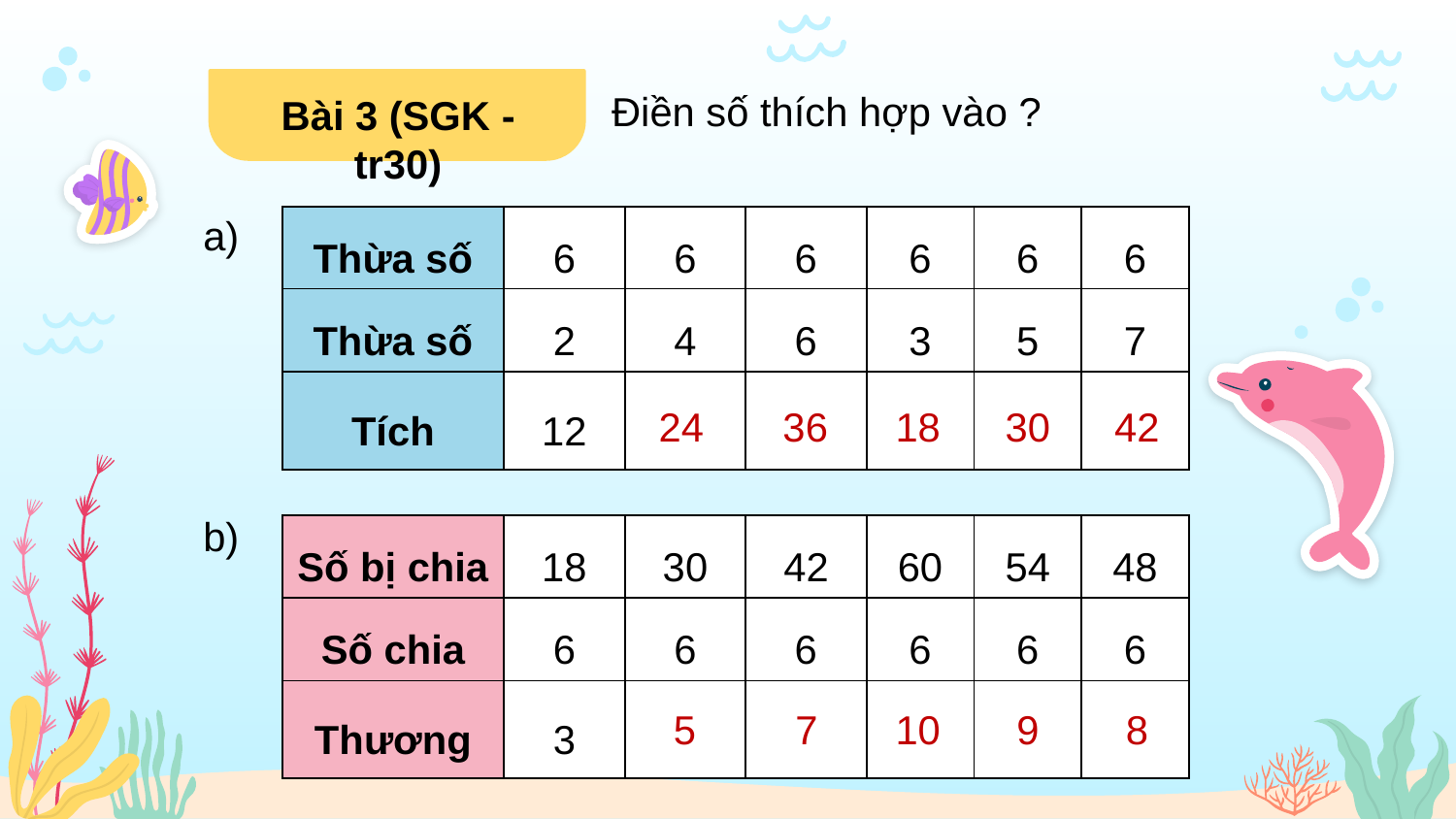

Điền số thích hợp vào ?
Bài 3 (SGK - tr30)

a)
| Thừa số | 6 | 6 | 6 | 6 | 6 | 6 |
| --- | --- | --- | --- | --- | --- | --- |
| Thừa số | 2 | 4 | 6 | 3 | 5 | 7 |
| Tích | 12 | ? | ? | ? | ? | ? |

24
36
18
30
42
b)
| Số bị chia | 18 | 30 | 42 | 60 | 54 | 48 |
| --- | --- | --- | --- | --- | --- | --- |
| Số chia | 6 | 6 | 6 | 6 | 6 | 6 |
| Thương | 3 | ? | ? | ? | ? | ? |
7
10
9
8
5